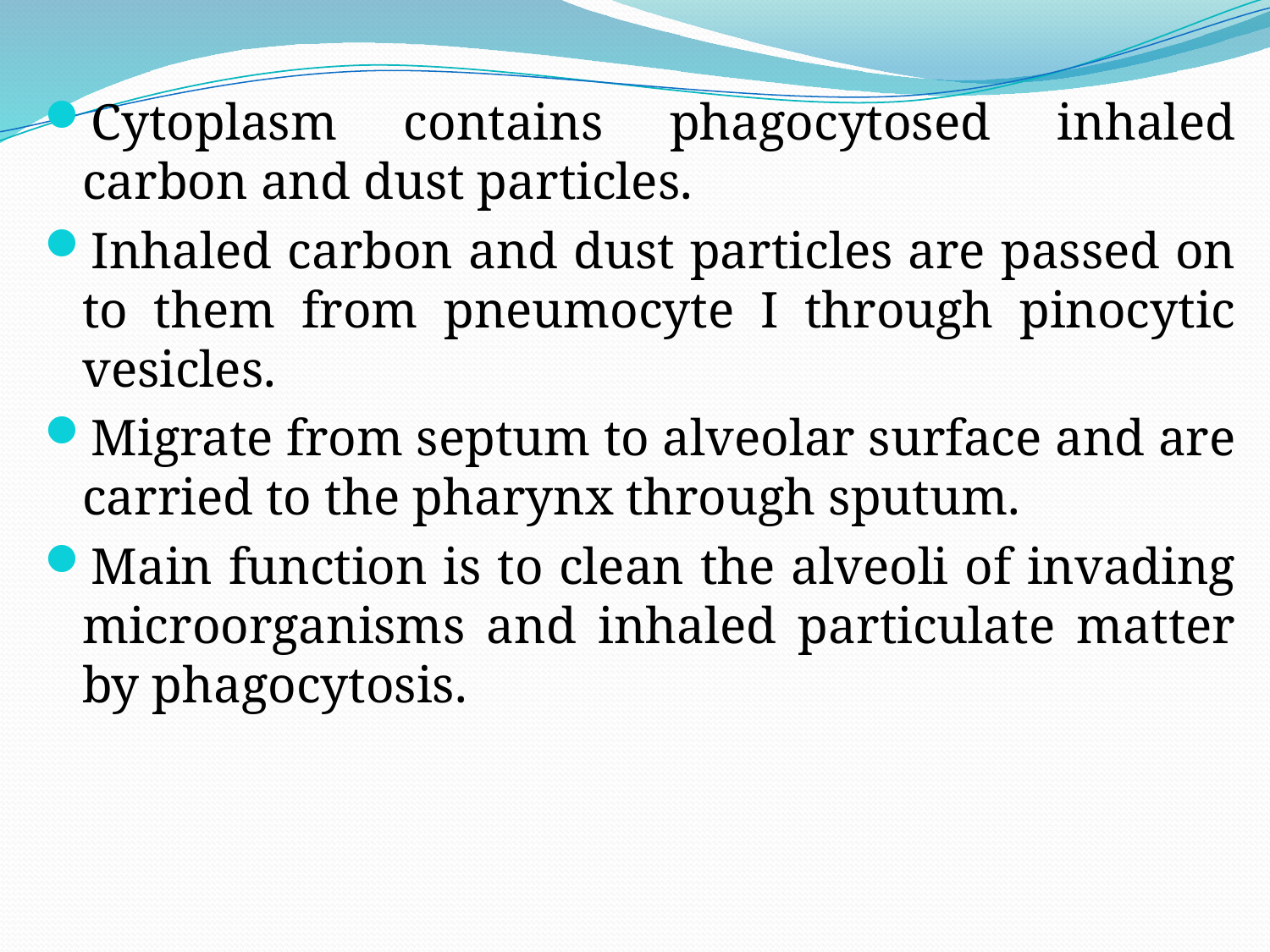

#
Cytoplasm contains phagocytosed inhaled carbon and dust particles.
Inhaled carbon and dust particles are passed on to them from pneumocyte I through pinocytic vesicles.
Migrate from septum to alveolar surface and are carried to the pharynx through sputum.
Main function is to clean the alveoli of invading microorganisms and inhaled particulate matter by phagocytosis.